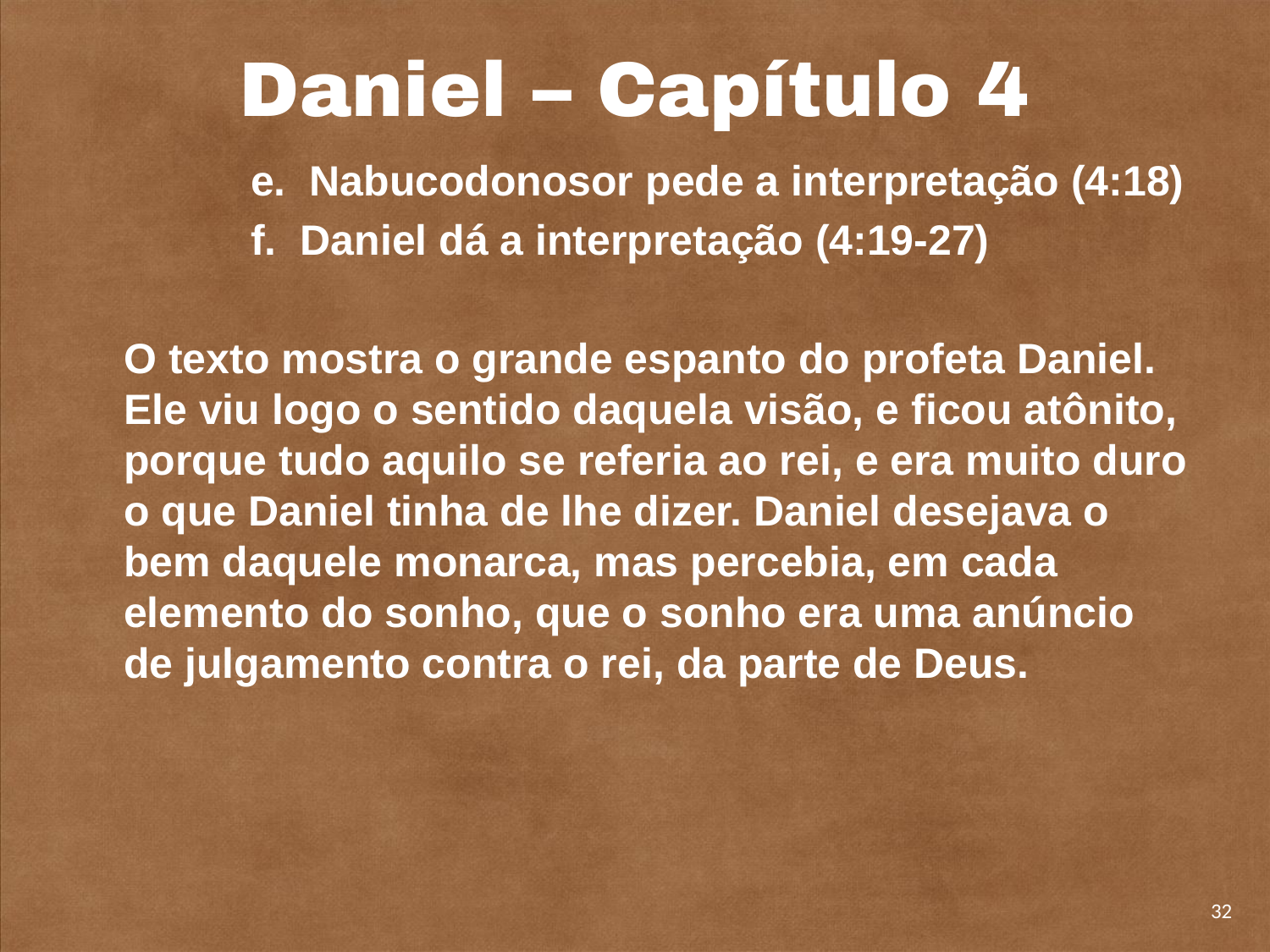

# Daniel – Capítulo 4
		e.  Nabucodonosor pede a interpretação (4:18)
		f.  Daniel dá a interpretação (4:19-27)

	O texto mostra o grande espanto do profeta Daniel. Ele viu logo o sentido daquela visão, e ficou atônito, porque tudo aquilo se referia ao rei, e era muito duro o que Daniel tinha de lhe dizer. Daniel desejava o bem daquele monarca, mas percebia, em cada elemento do sonho, que o sonho era uma anúncio de julgamento contra o rei, da parte de Deus.
32